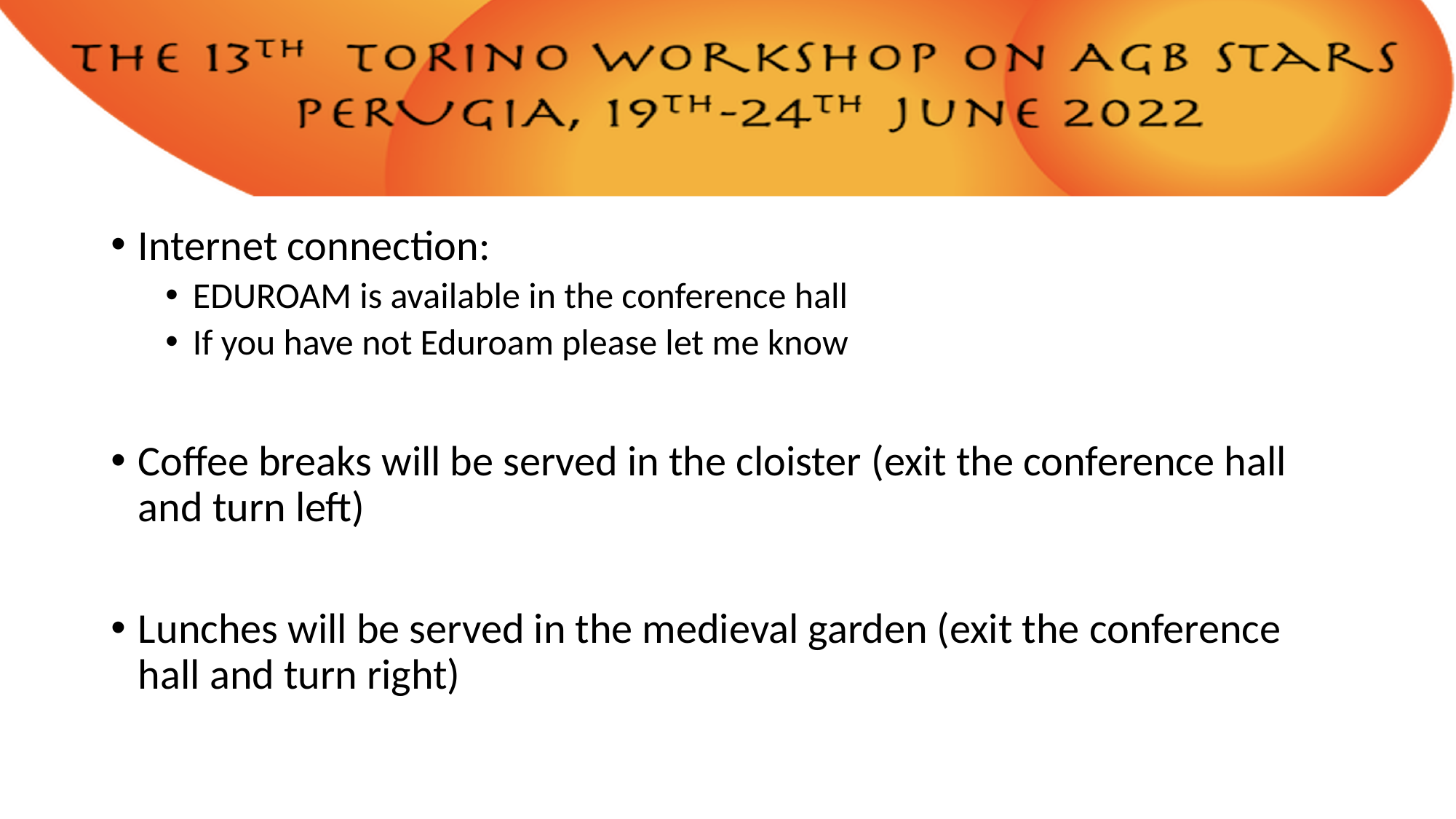

Internet connection:
EDUROAM is available in the conference hall
If you have not Eduroam please let me know

Coffee breaks will be served in the cloister (exit the conference hall and turn left)

Lunches will be served in the medieval garden (exit the conference hall and turn right)